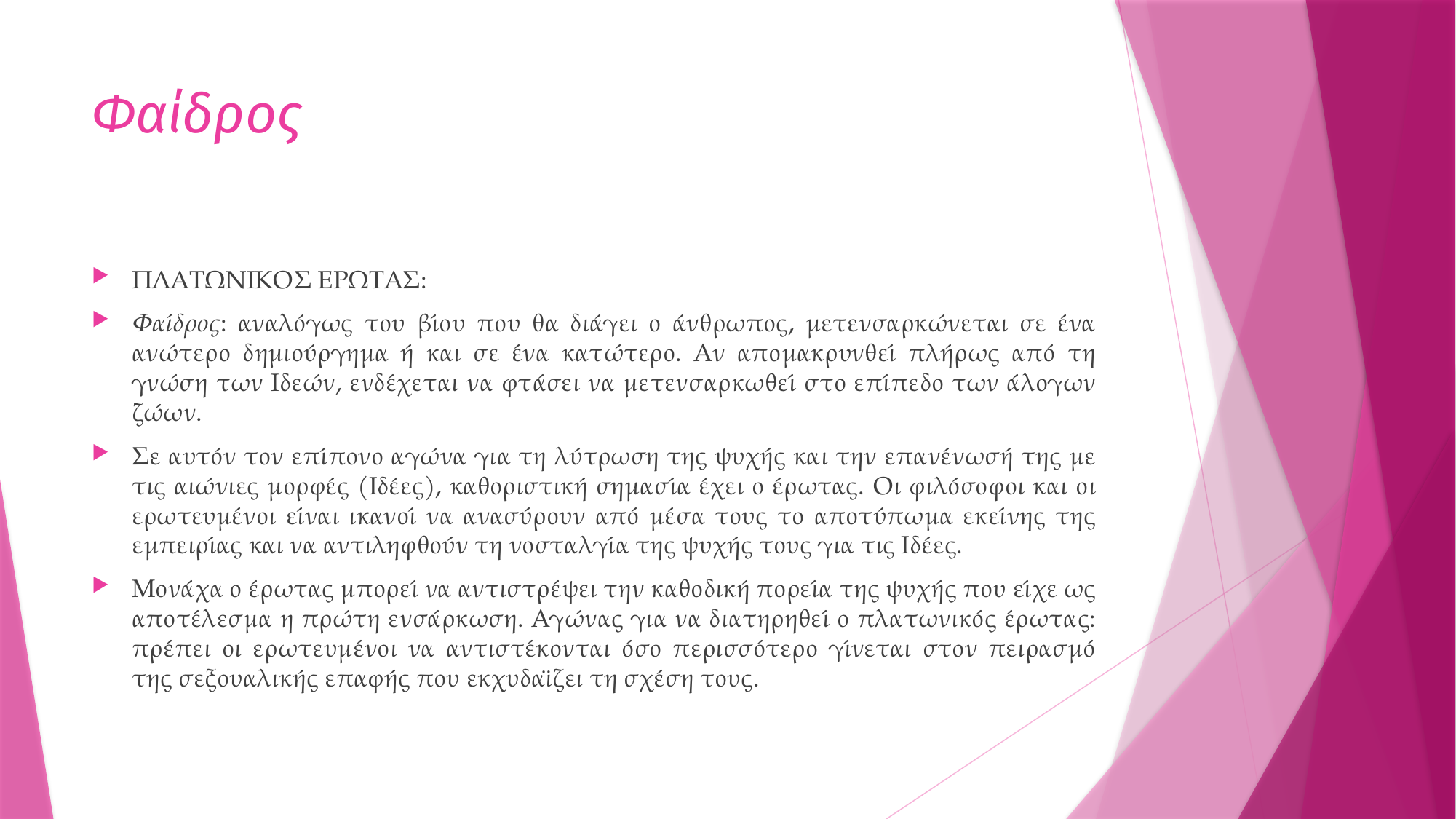

# Φαίδρος
ΠΛΑΤΩΝΙΚΟΣ ΕΡΩΤΑΣ:
Φαίδρος: αναλόγως του βίου που θα διάγει ο άνθρωπος, μετενσαρκώνεται σε ένα ανώτερο δημιούργημα ή και σε ένα κατώτερο. Αν απομακρυνθεί πλήρως από τη γνώση των Ιδεών, ενδέχεται να φτάσει να μετενσαρκωθεί στο επίπεδο των άλογων ζώων.
Σε αυτόν τον επίπονο αγώνα για τη λύτρωση της ψυχής και την επανένωσή της με τις αιώνιες μορφές (Ιδέες), καθοριστική σημασία έχει ο έρωτας. Οι φιλόσοφοι και οι ερωτευμένοι είναι ικανοί να ανασύρουν από μέσα τους το αποτύπωμα εκείνης της εμπειρίας και να αντιληφθούν τη νοσταλγία της ψυχής τους για τις Ιδέες.
Μονάχα ο έρωτας μπορεί να αντιστρέψει την καθοδική πορεία της ψυχής που είχε ως αποτέλεσμα η πρώτη ενσάρκωση. Αγώνας για να διατηρηθεί ο πλατωνικός έρωτας: πρέπει οι ερωτευμένοι να αντιστέκονται όσο περισσότερο γίνεται στον πειρασμό της σεξουαλικής επαφής που εκχυδαϊζει τη σχέση τους.